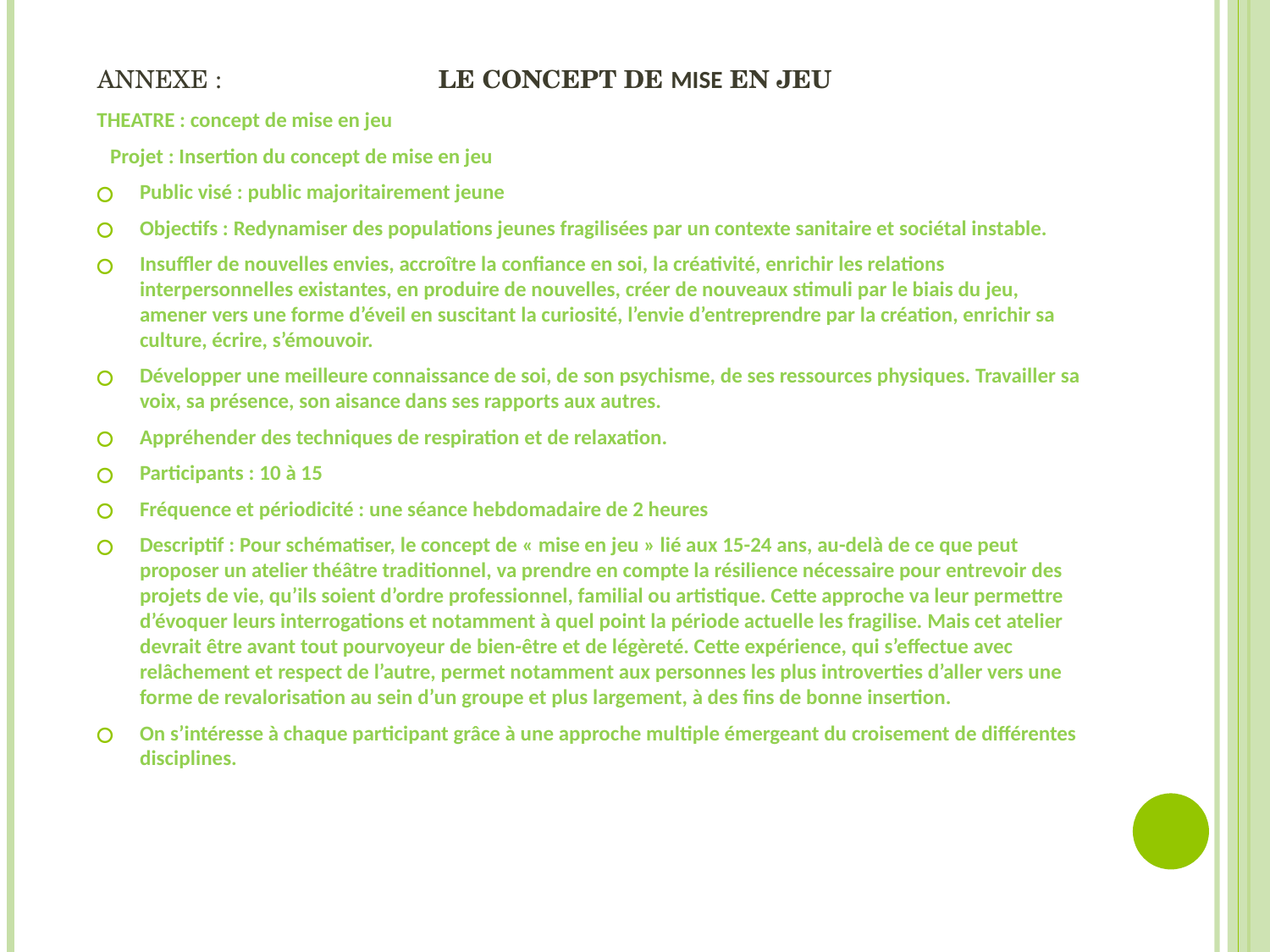

# Annexe :                               LE CONCEPT DE MISE EN JEU
THEATRE : concept de mise en jeu
       Projet : Insertion du concept de mise en jeu
Public visé : public majoritairement jeune
Objectifs : Redynamiser des populations jeunes fragilisées par un contexte sanitaire et sociétal instable.
Insuffler de nouvelles envies, accroître la confiance en soi, la créativité, enrichir les relations interpersonnelles existantes, en produire de nouvelles, créer de nouveaux stimuli par le biais du jeu, amener vers une forme d’éveil en suscitant la curiosité, l’envie d’entreprendre par la création, enrichir sa culture, écrire, s’émouvoir.
Développer une meilleure connaissance de soi, de son psychisme, de ses ressources physiques. Travailler sa voix, sa présence, son aisance dans ses rapports aux autres.
Appréhender des techniques de respiration et de relaxation.
Participants : 10 à 15
Fréquence et périodicité : une séance hebdomadaire de 2 heures
Descriptif : Pour schématiser, le concept de « mise en jeu » lié aux 15-24 ans, au-delà de ce que peut proposer un atelier théâtre traditionnel, va prendre en compte la résilience nécessaire pour entrevoir des projets de vie, qu’ils soient d’ordre professionnel, familial ou artistique. Cette approche va leur permettre d’évoquer leurs interrogations et notamment à quel point la période actuelle les fragilise. Mais cet atelier devrait être avant tout pourvoyeur de bien-être et de légèreté. Cette expérience, qui s’effectue avec relâchement et respect de l’autre, permet notamment aux personnes les plus introverties d’aller vers une forme de revalorisation au sein d’un groupe et plus largement, à des fins de bonne insertion.
On s’intéresse à chaque participant grâce à une approche multiple émergeant du croisement de différentes disciplines.